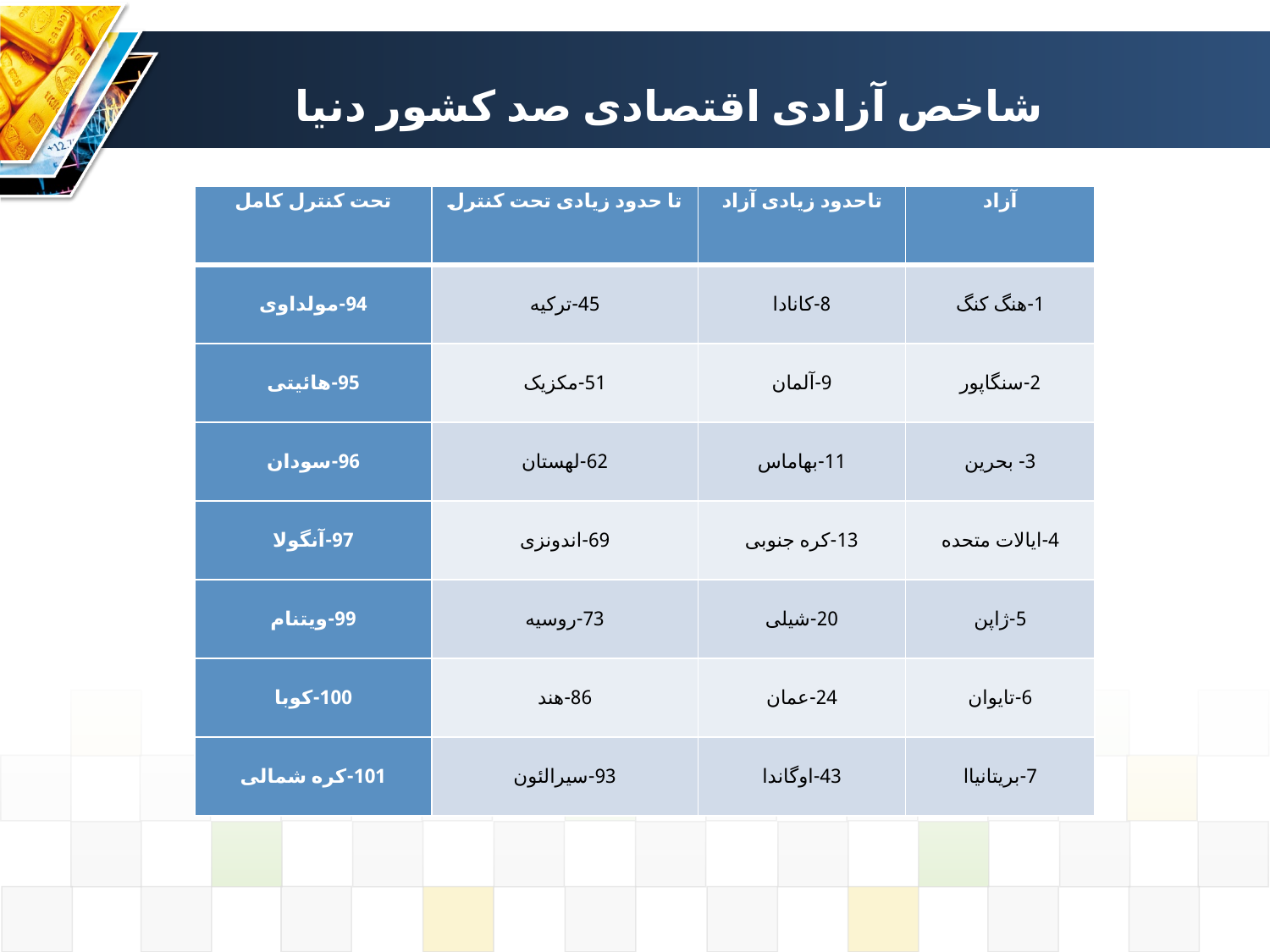

# شاخص آزادی اقتصادی صد کشور دنیا
| تحت کنترل کامل | تا حدود زیادی تحت کنترل | تاحدود زیادی آزاد | آزاد |
| --- | --- | --- | --- |
| 94-مولداوی | 45-ترکیه | 8-کانادا | 1-هنگ کنگ |
| 95-هائیتی | 51-مکزیک | 9-آلمان | 2-سنگاپور |
| 96-سودان | 62-لهستان | 11-بهاماس | 3- بحرین |
| 97-آنگولا | 69-اندونزی | 13-کره جنوبی | 4-ایالات متحده |
| 99-ویتنام | 73-روسیه | 20-شیلی | 5-ژاپن |
| 100-کوبا | 86-هند | 24-عمان | 6-تایوان |
| 101-کره شمالی | 93-سیرالئون | 43-اوگاندا | 7-بریتانیاا |